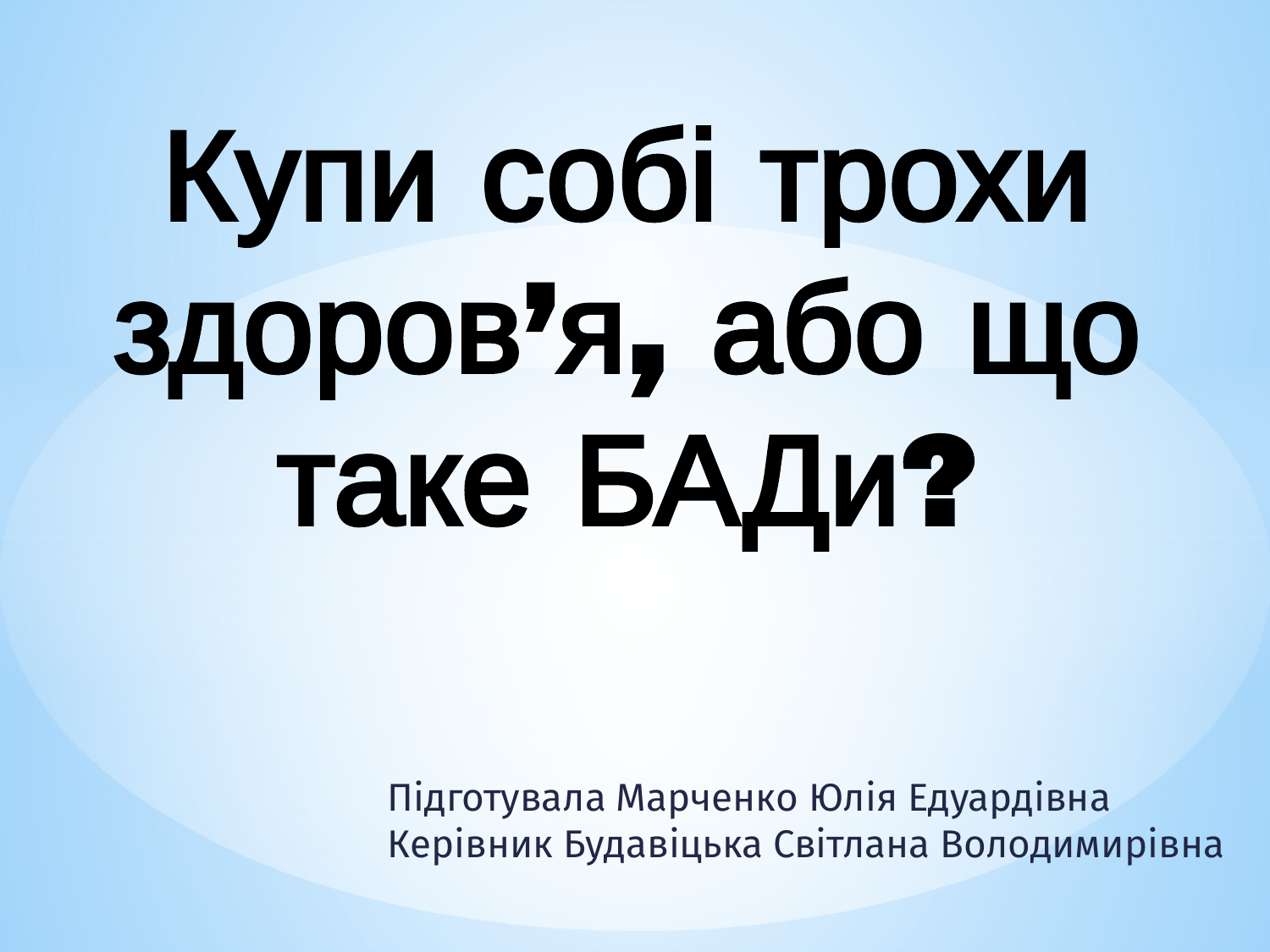

# Купи собі трохи здоров’я, або що таке БАДи?
Підготувала Марченко Юлія Едуардівна
Керівник Будавіцька Світлана Володимирівна